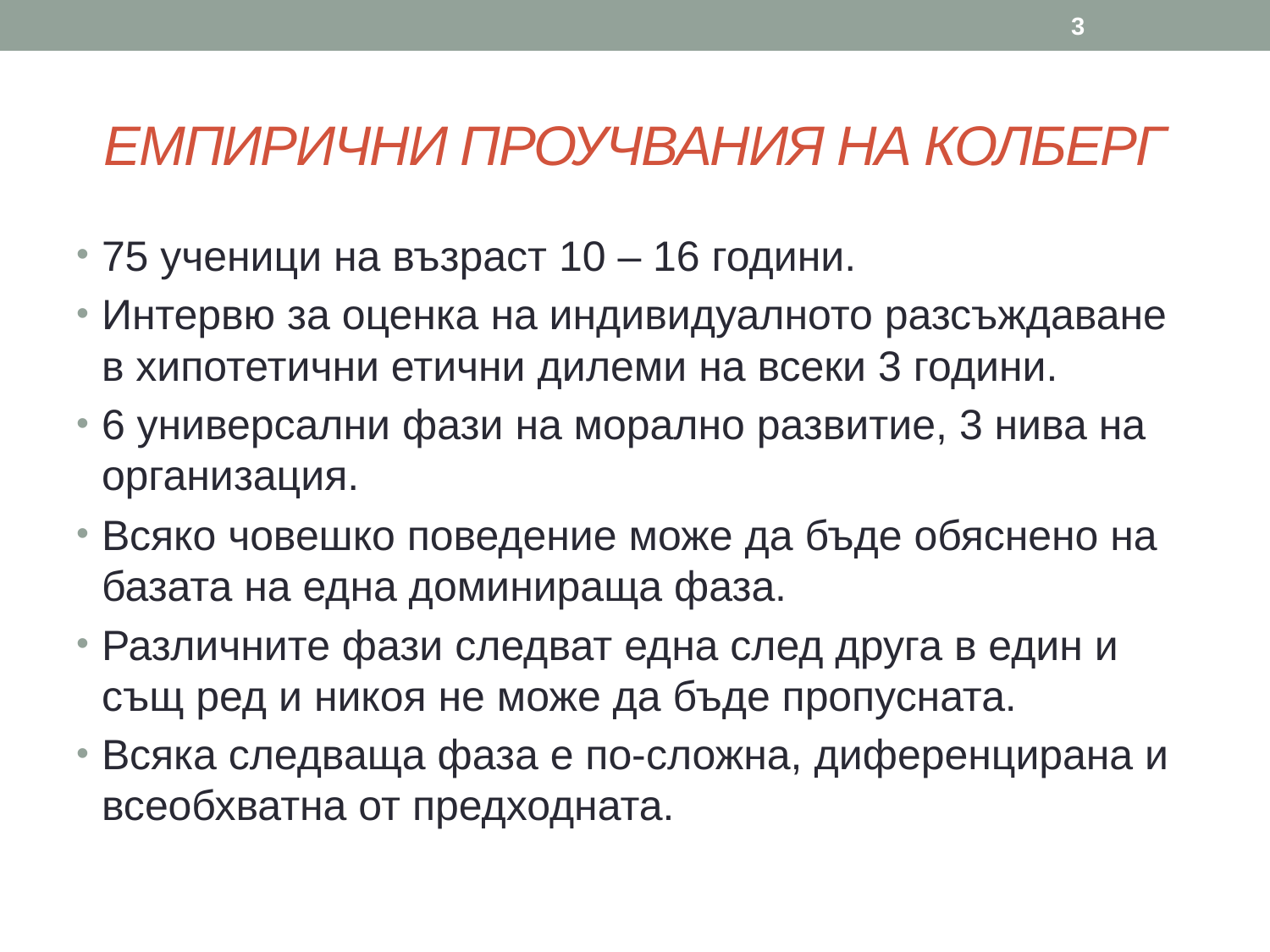

3
# ЕМПИРИЧНИ ПРОУЧВАНИЯ НА КОЛБЕРГ
75 ученици на възраст 10 – 16 години.
Интервю за оценка на индивидуалното разсъждаване в хипотетични етични дилеми на всеки 3 години.
6 универсални фази на морално развитие, 3 нива на организация.
Всяко човешко поведение може да бъде обяснено на базата на една доминираща фаза.
Различните фази следват една след друга в един и същ ред и никоя не може да бъде пропусната.
Всяка следваща фаза е по-сложна, диференцирана и всеобхватна от предходната.